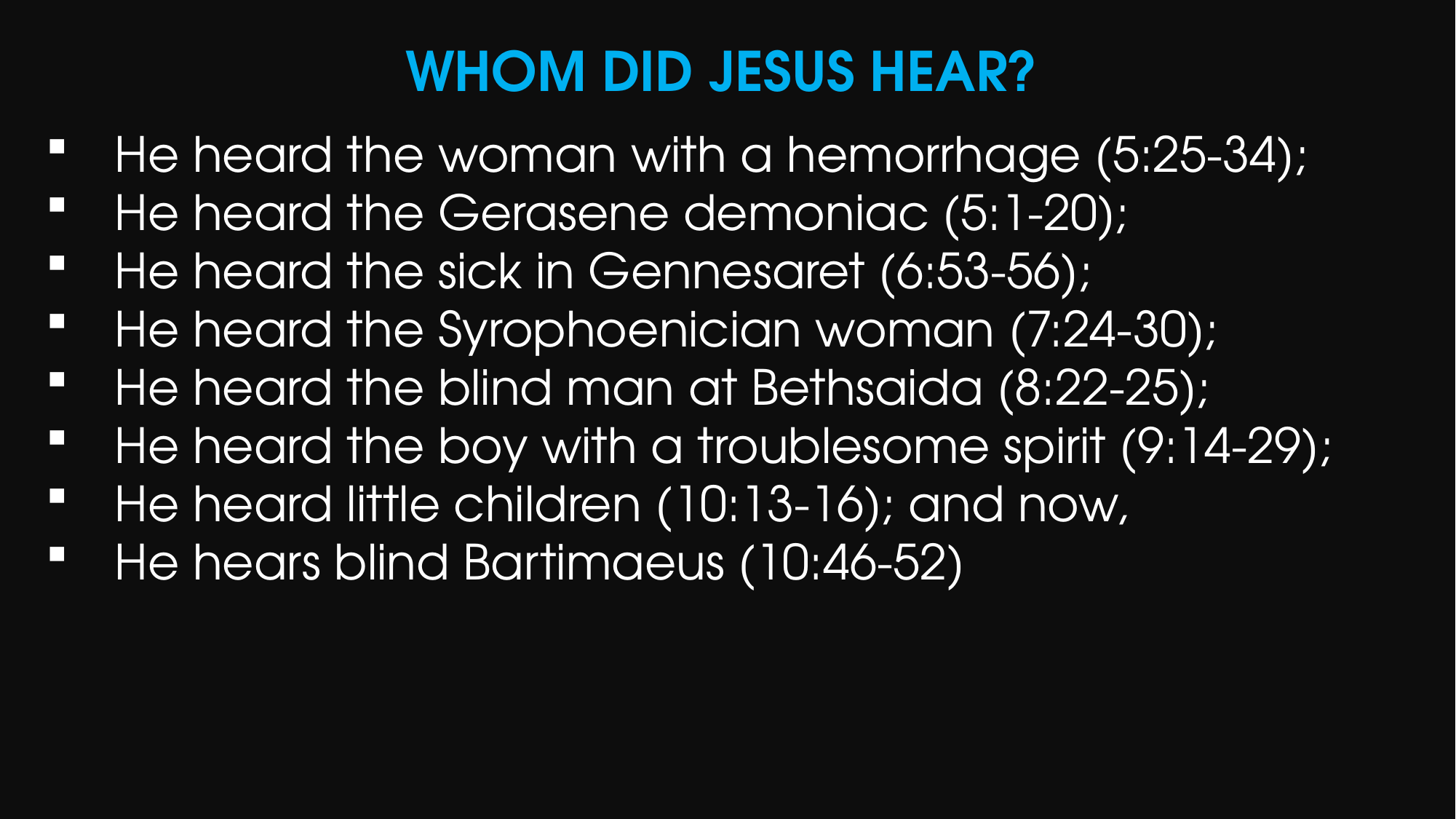

Whom did Jesus hear?
He heard the woman with a hemorrhage (5:25-34);
He heard the Gerasene demoniac (5:1-20);
He heard the sick in Gennesaret (6:53-56);
He heard the Syrophoenician woman (7:24-30);
He heard the blind man at Bethsaida (8:22-25);
He heard the boy with a troublesome spirit (9:14-29);
He heard little children (10:13-16); and now,
He hears blind Bartimaeus (10:46-52)